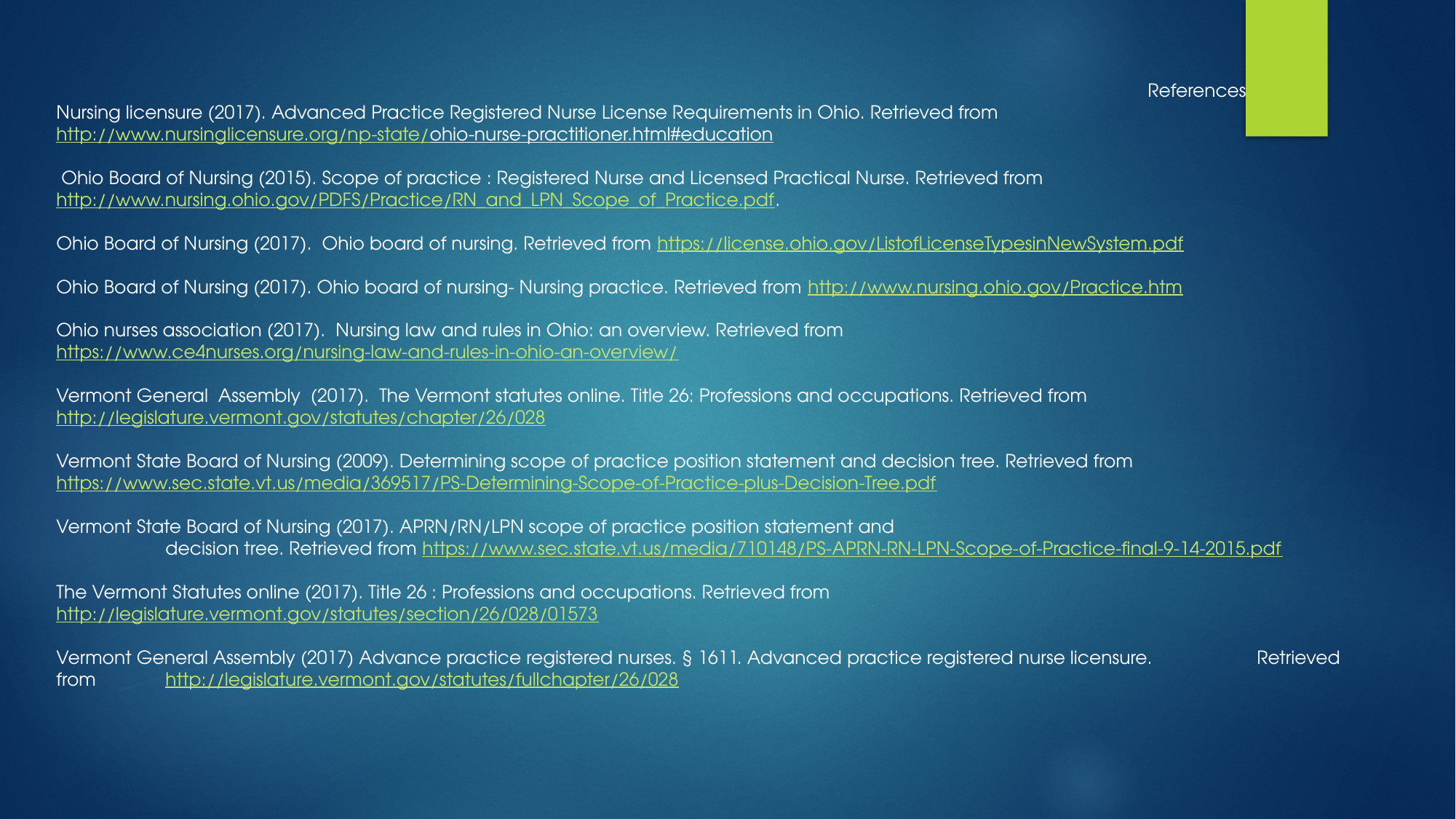

References
Nursing licensure (2017). Advanced Practice Registered Nurse License Requirements in Ohio. Retrieved from http://www.nursinglicensure.org/np-	state/ohio-nurse-practitioner.html#education

 Ohio Board of Nursing (2015). Scope of practice : Registered Nurse and Licensed Practical Nurse. Retrieved from 	http://www.nursing.ohio.gov/PDFS/Practice/RN_and_LPN_Scope_of_Practice.pdf.

Ohio Board of Nursing (2017).  Ohio board of nursing. Retrieved from https://license.ohio.gov/ListofLicenseTypesinNewSystem.pdf

Ohio Board of Nursing (2017). Ohio board of nursing- Nursing practice. Retrieved from http://www.nursing.ohio.gov/Practice.htm

Ohio nurses association (2017).  Nursing law and rules in Ohio: an overview. Retrieved from  https://www.ce4nurses.org/nursing-law-and-rules-in-ohio-	an-overview/

Vermont General  Assembly  (2017).  The Vermont statutes online. Title 26: Professions and occupations. Retrieved from   	http://legislature.vermont.gov/statutes/chapter/26/028

Vermont State Board of Nursing (2009). Determining scope of practice position statement and decision tree. Retrieved from 	https://www.sec.state.vt.us/media/369517/PS-Determining-Scope-of-Practice-plus-Decision-Tree.pdf

Vermont State Board of Nursing (2017). APRN/RN/LPN scope of practice position statement and
	decision tree. Retrieved from https://www.sec.state.vt.us/media/710148/PS-APRN-RN-LPN-	Scope-of-Practice-final-9-14-	2015.pdf

The Vermont Statutes online (2017). Title 26 : Professions and occupations. Retrieved from 	http://legislature.vermont.gov/statutes/section/26/028/01573

Vermont General Assembly (2017) Advance practice registered nurses. § 1611. Advanced practice registered nurse licensure. 	Retrieved from 	http://legislature.vermont.gov/statutes/fullchapter/26/028